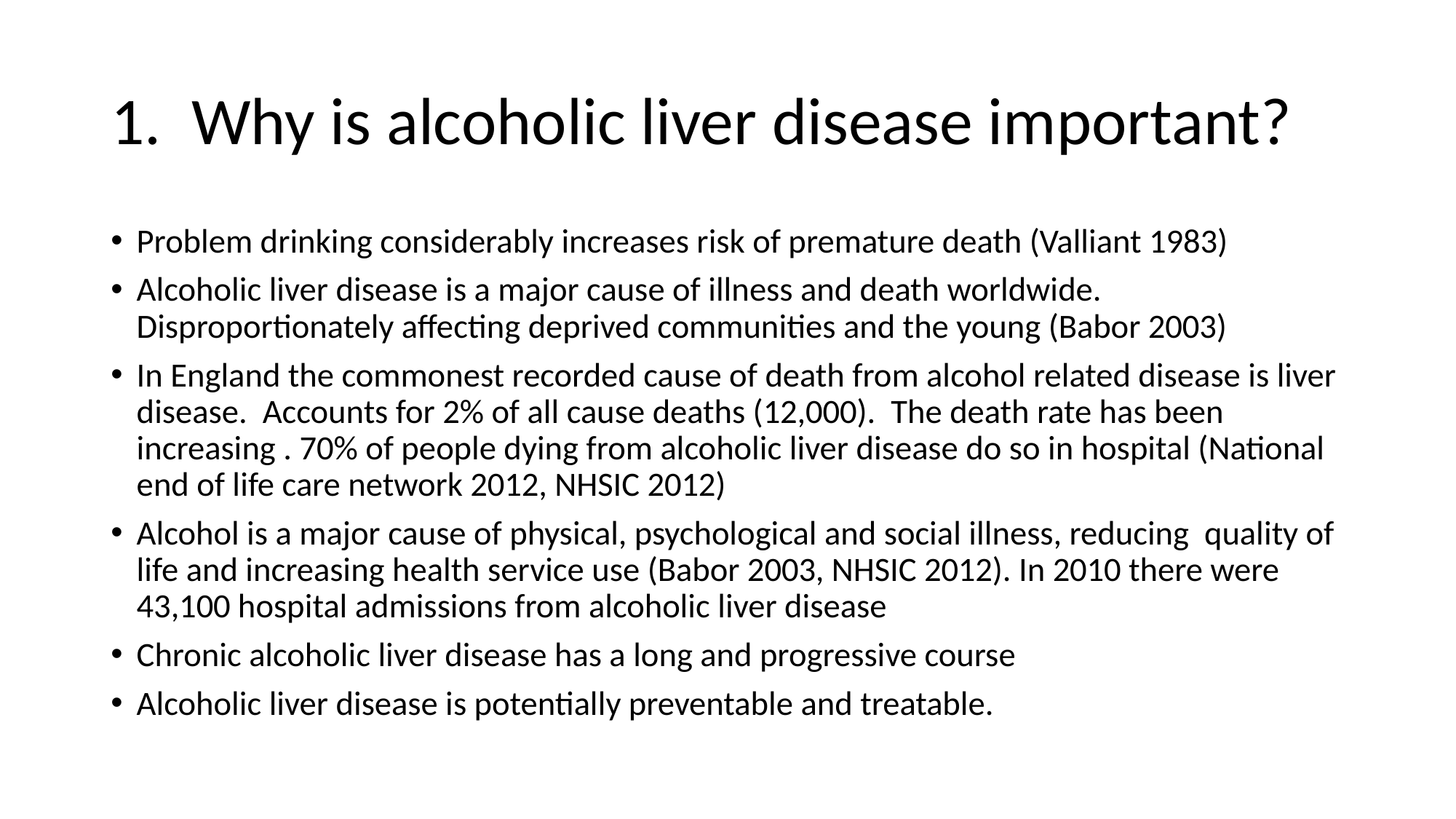

# 1.  Why is alcoholic liver disease important?
Problem drinking considerably increases risk of premature death (Valliant 1983)
Alcoholic liver disease is a major cause of illness and death worldwide. Disproportionately affecting deprived communities and the young (Babor 2003)
In England the commonest recorded cause of death from alcohol related disease is liver disease.  Accounts for 2% of all cause deaths (12,000).  The death rate has been increasing . 70% of people dying from alcoholic liver disease do so in hospital (National end of life care network 2012, NHSIC 2012)
Alcohol is a major cause of physical, psychological and social illness, reducing  quality of life and increasing health service use (Babor 2003, NHSIC 2012). In 2010 there were 43,100 hospital admissions from alcoholic liver disease
Chronic alcoholic liver disease has a long and progressive course
Alcoholic liver disease is potentially preventable and treatable.